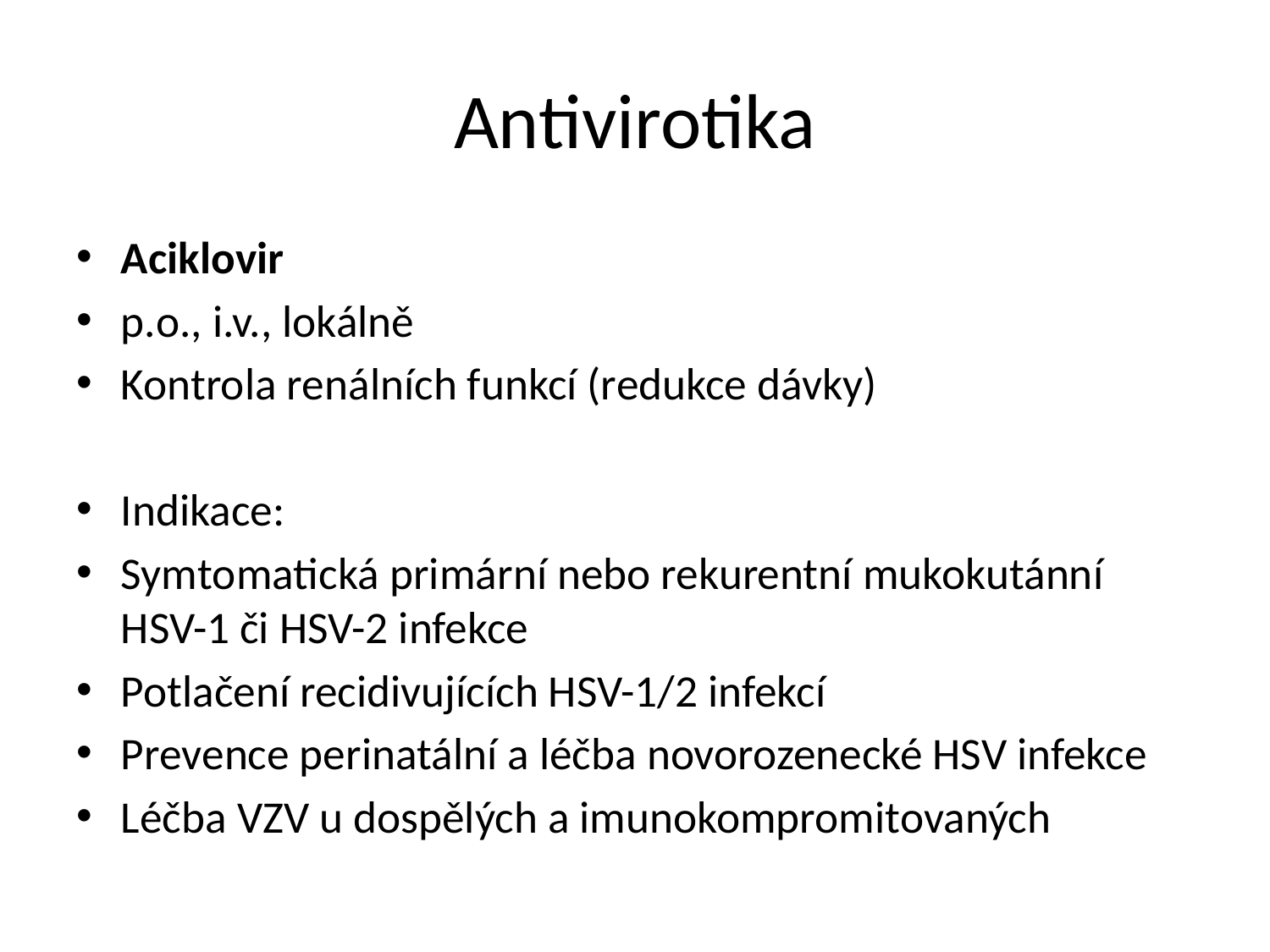

# Antivirotika
Aciklovir
p.o., i.v., lokálně
Kontrola renálních funkcí (redukce dávky)

Indikace:
Symtomatická primární nebo rekurentní mukokutánní HSV-1 či HSV-2 infekce
Potlačení recidivujících HSV-1/2 infekcí
Prevence perinatální a léčba novorozenecké HSV infekce
Léčba VZV u dospělých a imunokompromitovaných